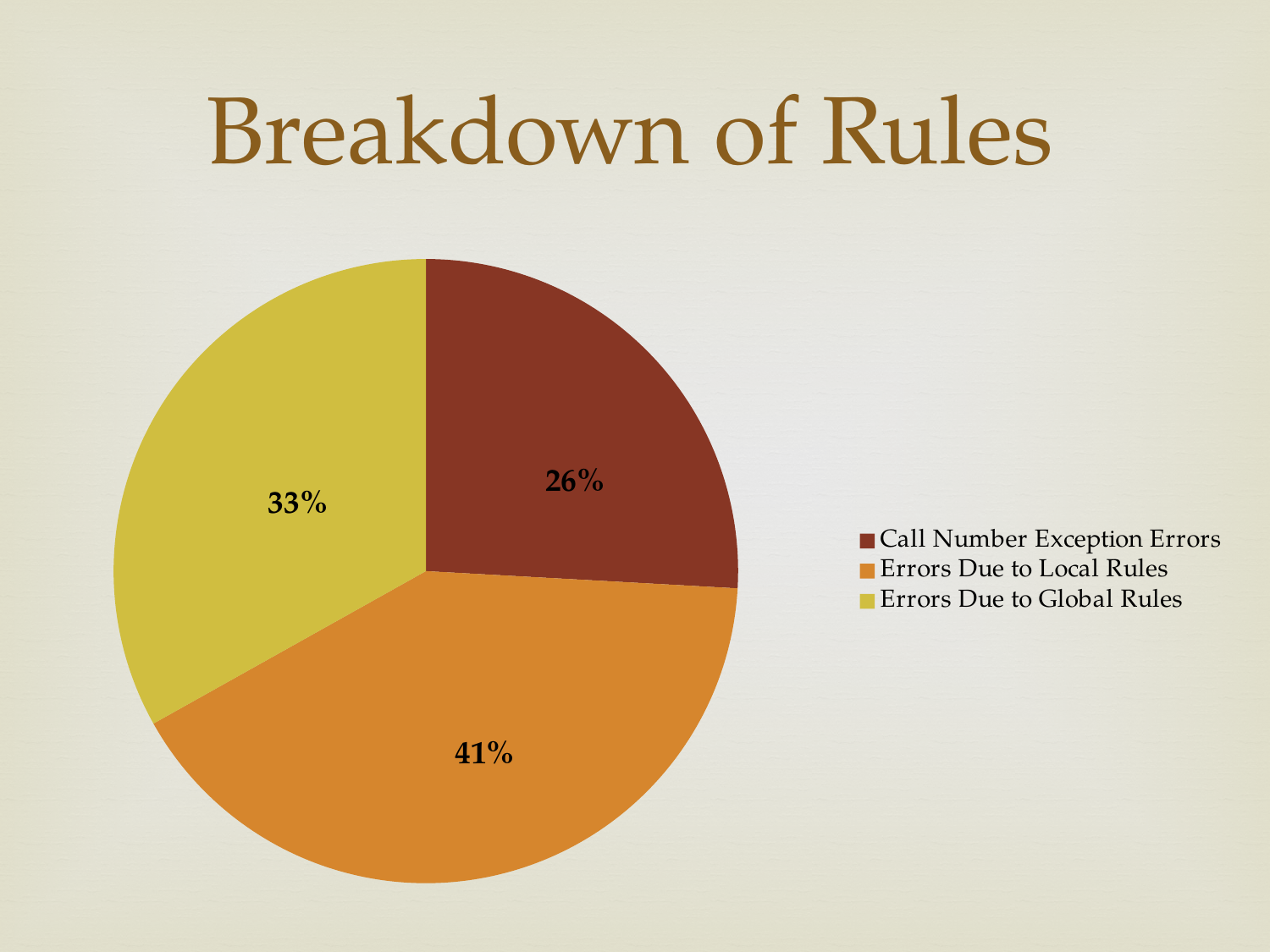

Breakdown of Rules

### Chart

| Category |  |
|---|---|
| Call Number Exception Errors | 125.0 |
| Errors Due to Local Rules | 198.0 |
| Errors Due to Global Rules | 160.0 |
26%
33%
41%